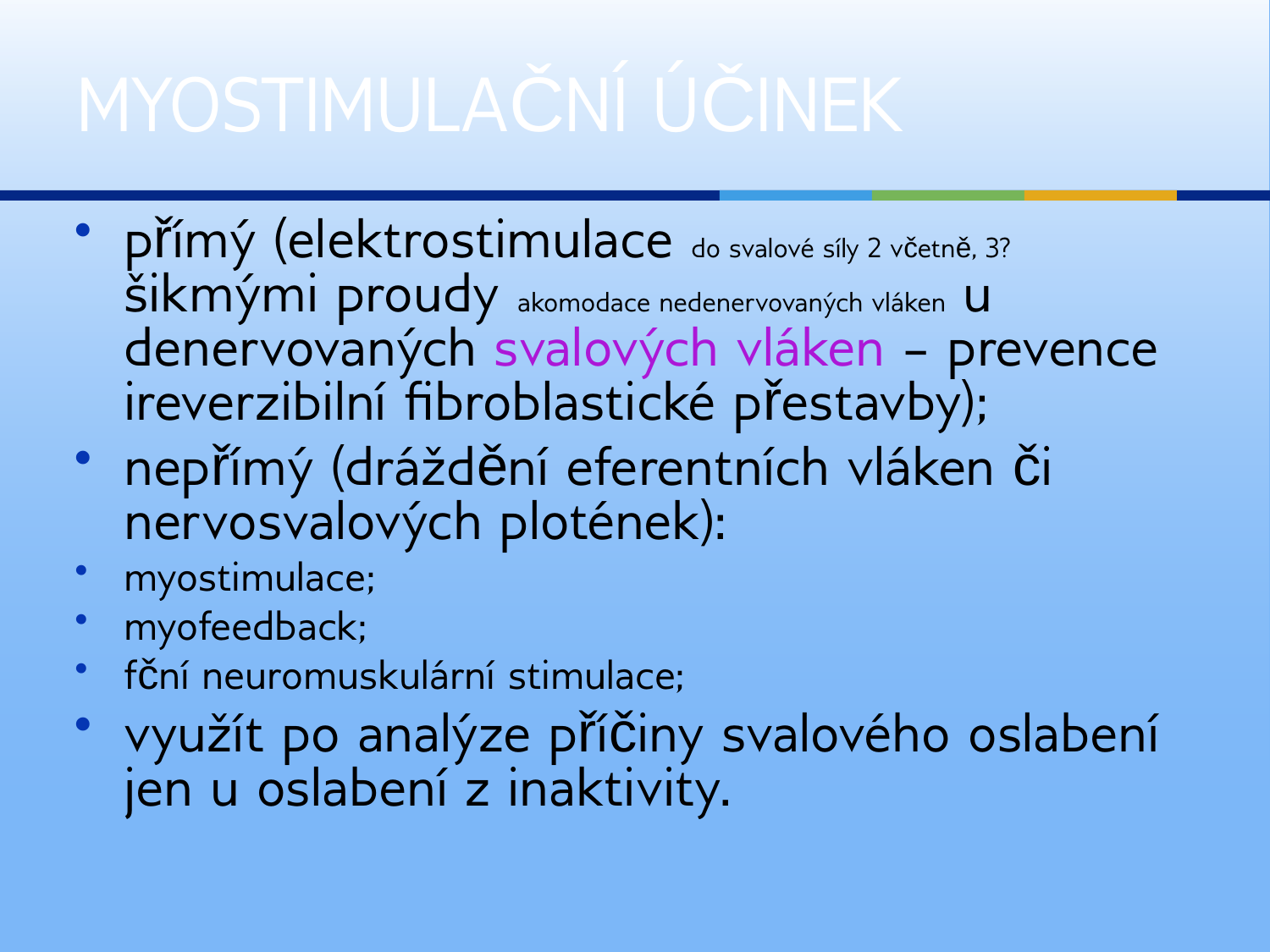

# MYOSTIMULAČNÍ ÚČINEK
přímý (elektrostimulace do svalové síly 2 včetně, 3? šikmými proudy akomodace nedenervovaných vláken u denervovaných svalových vláken – prevence ireverzibilní fibroblastické přestavby);
nepřímý (dráždění eferentních vláken či nervosvalových plotének):
myostimulace;
myofeedback;
fční neuromuskulární stimulace;
využít po analýze příčiny svalového oslabení jen u oslabení z inaktivity.